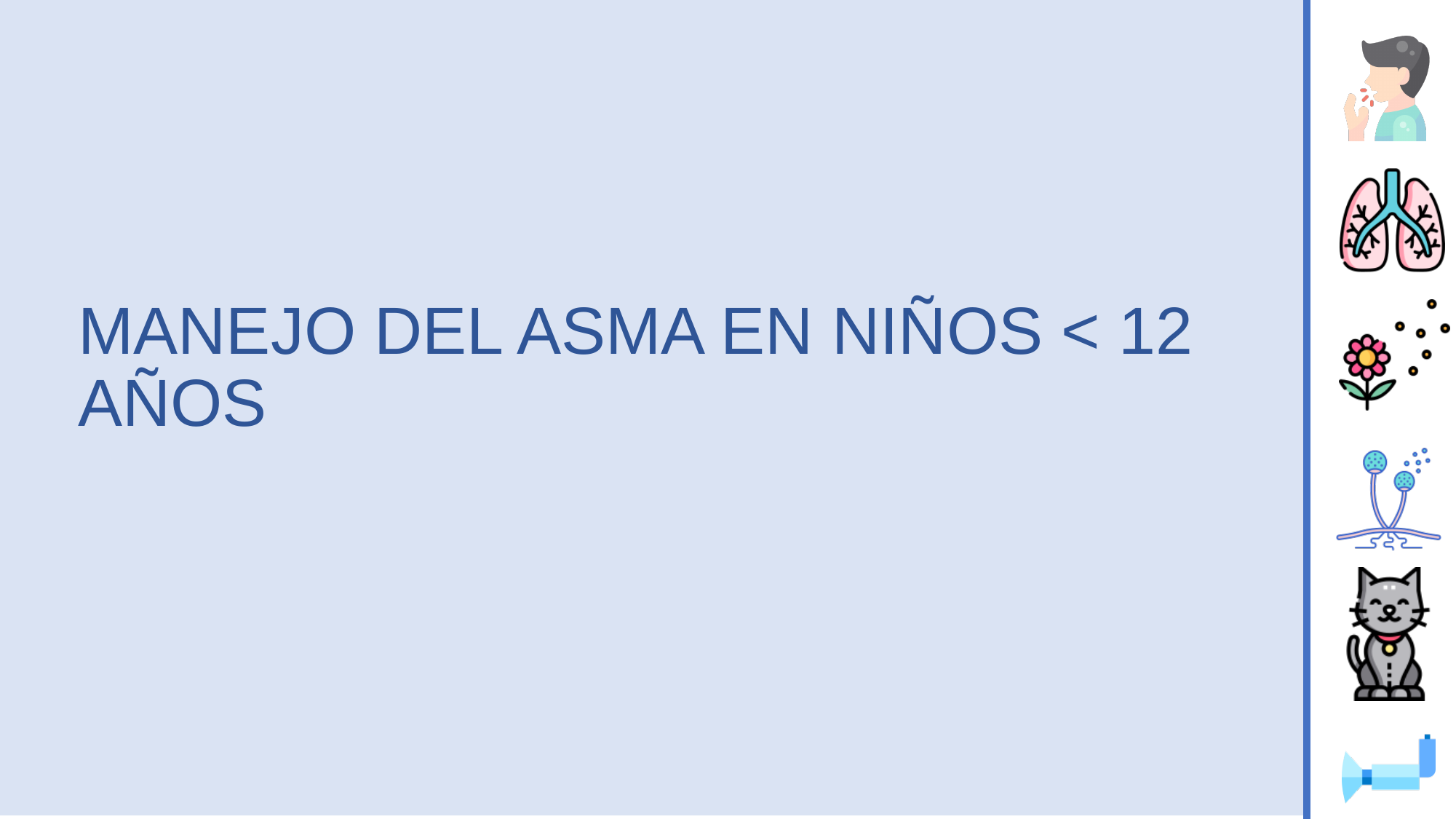

# MANEJO DEL ASMA EN NIÑOS < 12 AÑOS